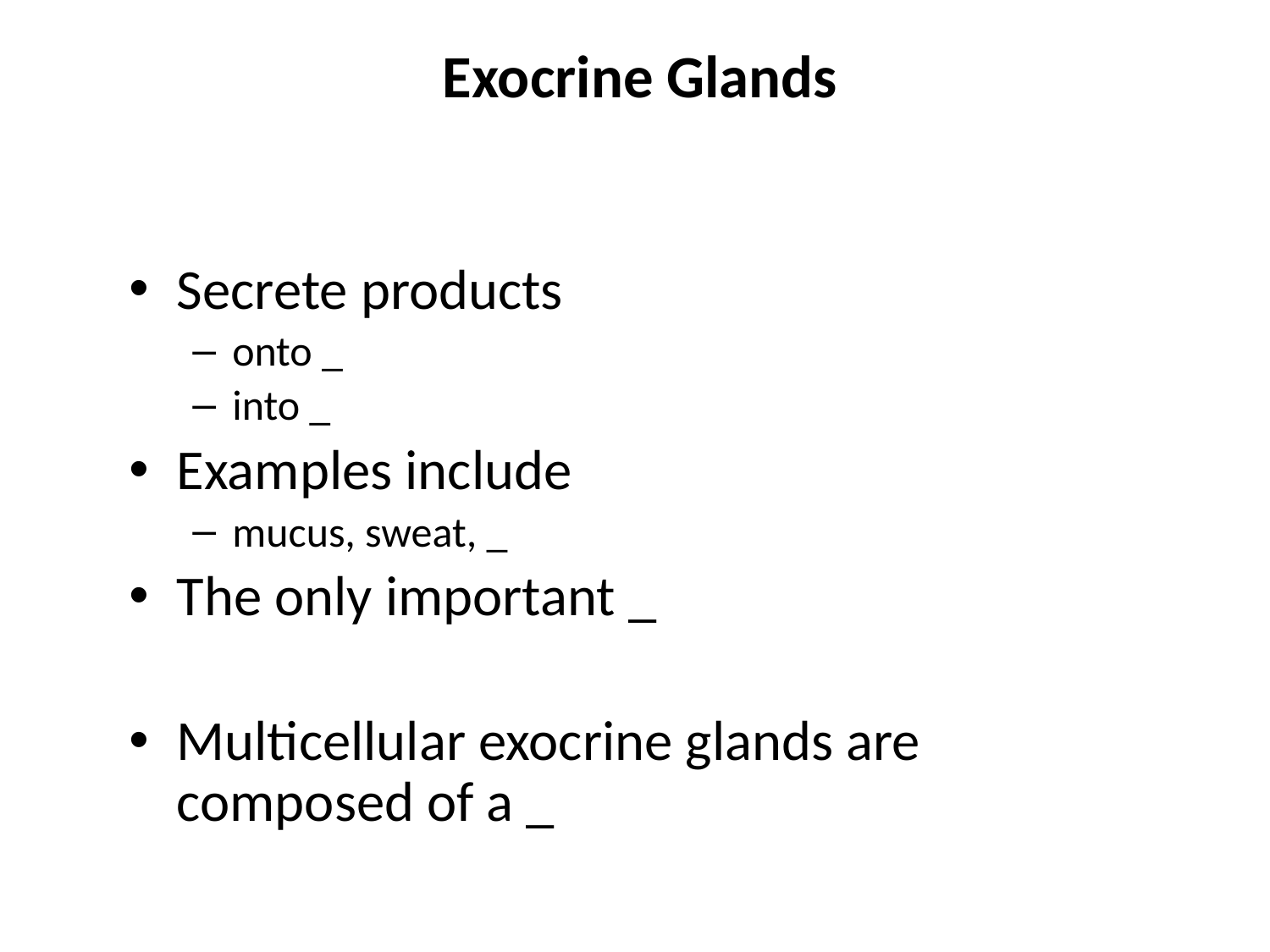

# Exocrine Glands
Secrete products
onto _
into _
Examples include
mucus, sweat, _
The only important _

Multicellular exocrine glands are composed of a _